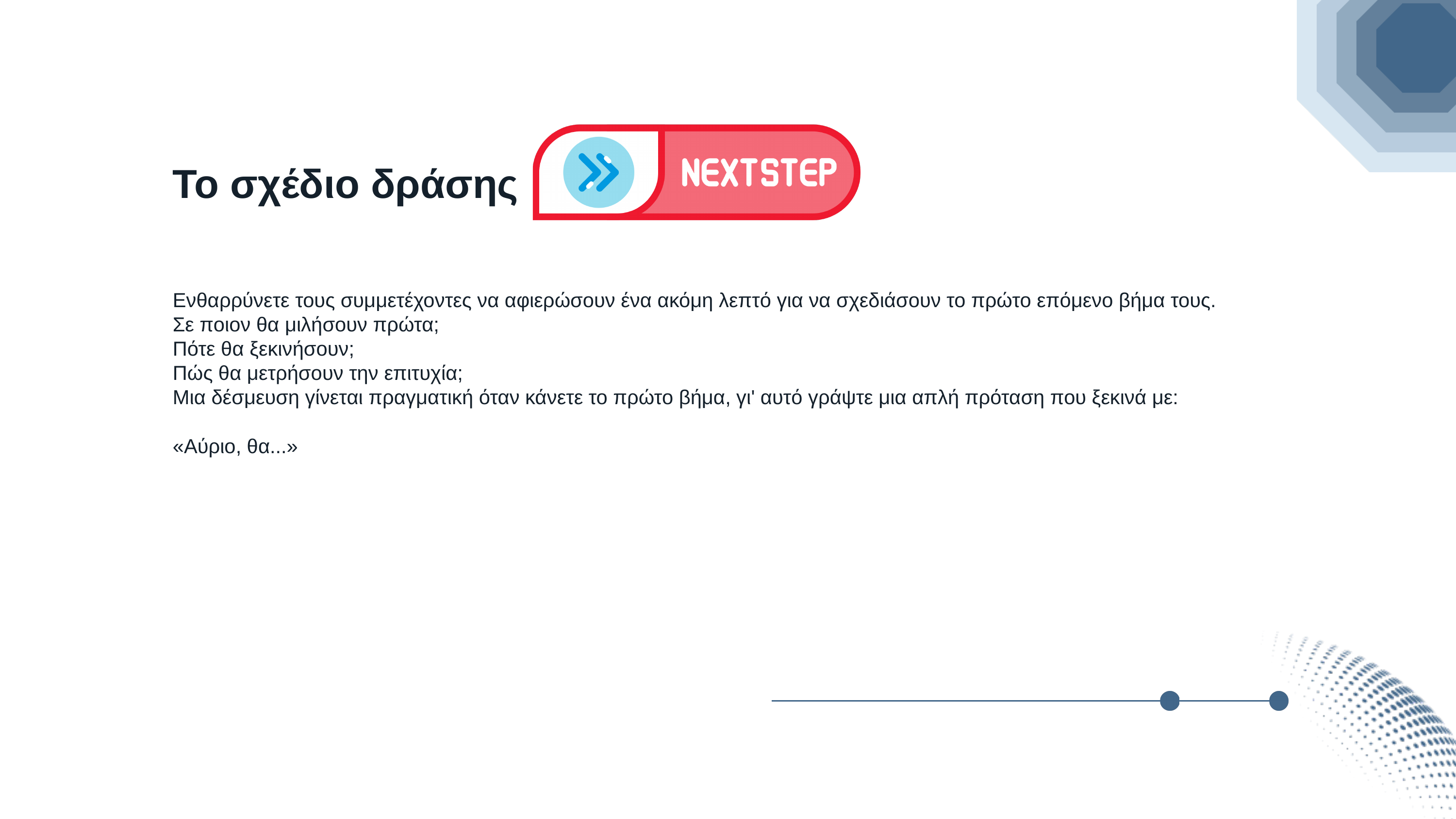

Το σχέδιο δράσης
Ενθαρρύνετε τους συμμετέχοντες να αφιερώσουν ένα ακόμη λεπτό για να σχεδιάσουν το πρώτο επόμενο βήμα τους.
Σε ποιον θα μιλήσουν πρώτα;
Πότε θα ξεκινήσουν;
Πώς θα μετρήσουν την επιτυχία;
Μια δέσμευση γίνεται πραγματική όταν κάνετε το πρώτο βήμα, γι' αυτό γράψτε μια απλή πρόταση που ξεκινά με:
«Αύριο, θα...»